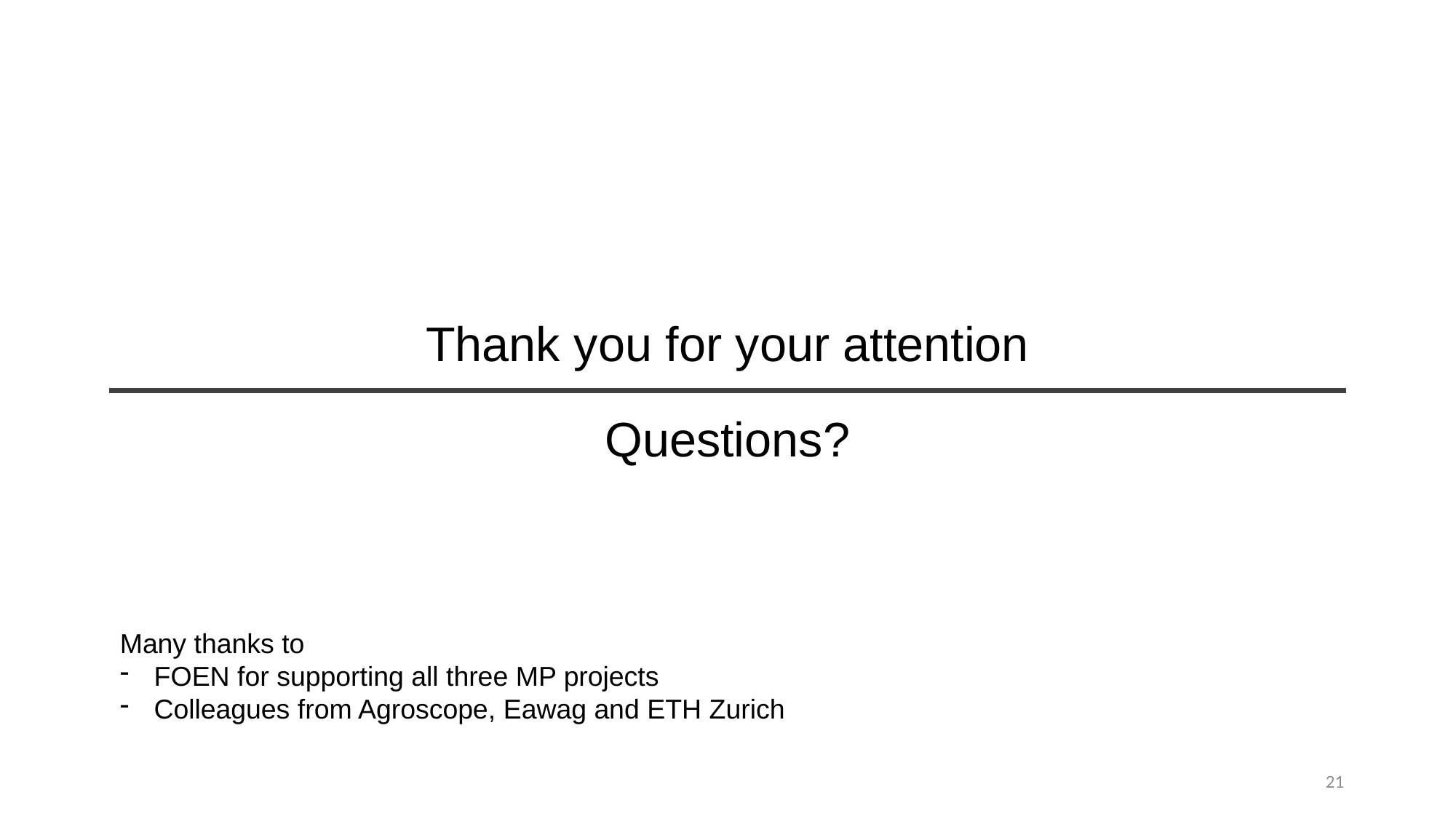

# Thank you for your attention
Questions?
Many thanks to
FOEN for supporting all three MP projects
Colleagues from Agroscope, Eawag and ETH Zurich
21